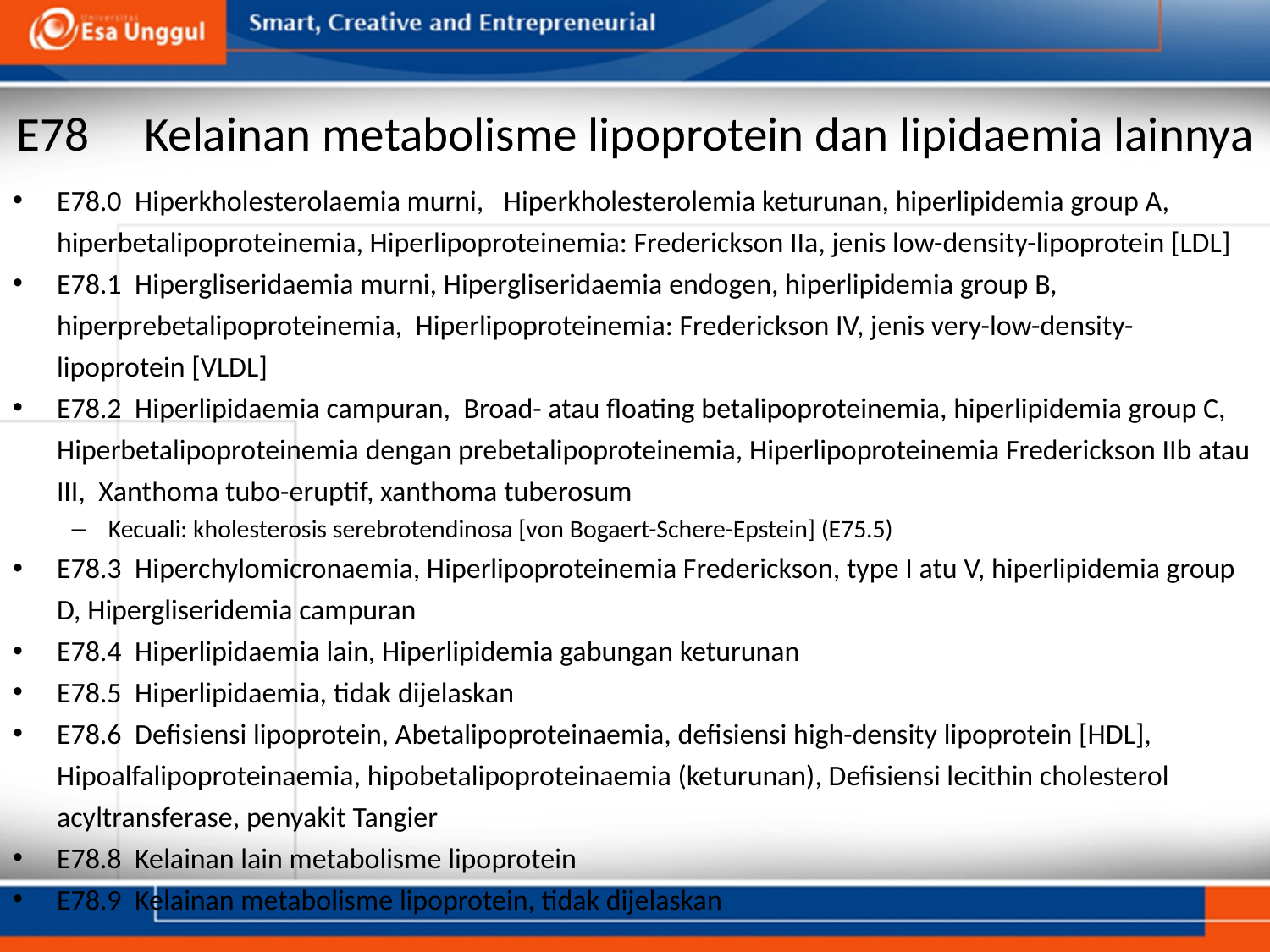

# E78     Kelainan metabolisme lipoprotein dan lipidaemia lainnya
E78.0  Hiperkholesterolaemia murni,   Hiperkholesterolemia keturunan, hiperlipidemia group A, hiperbetalipoproteinemia, Hiperlipoproteinemia: Frederickson IIa, jenis low-density-lipoprotein [LDL]
E78.1  Hipergliseridaemia murni, Hipergliseridaemia endogen, hiperlipidemia group B, hiperprebetalipoproteinemia,  Hiperlipoproteinemia: Frederickson IV, jenis very-low-density-lipoprotein [VLDL]
E78.2  Hiperlipidaemia campuran,  Broad- atau floating betalipoproteinemia, hiperlipidemia group C,  Hiperbetalipoproteinemia dengan prebetalipoproteinemia, Hiperlipoproteinemia Frederickson IIb atau III,  Xanthoma tubo-eruptif, xanthoma tuberosum
Kecuali: kholesterosis serebrotendinosa [von Bogaert-Schere-Epstein] (E75.5)
E78.3  Hiperchylomicronaemia, Hiperlipoproteinemia Frederickson, type I atu V, hiperlipidemia group D, Hipergliseridemia campuran
E78.4  Hiperlipidaemia lain, Hiperlipidemia gabungan keturunan
E78.5  Hiperlipidaemia, tidak dijelaskan
E78.6  Defisiensi lipoprotein, Abetalipoproteinaemia, defisiensi high-density lipoprotein [HDL],  Hipoalfalipoproteinaemia, hipobetalipoproteinaemia (keturunan), Defisiensi lecithin cholesterol acyltransferase, penyakit Tangier
E78.8  Kelainan lain metabolisme lipoprotein
E78.9  Kelainan metabolisme lipoprotein, tidak dijelaskan